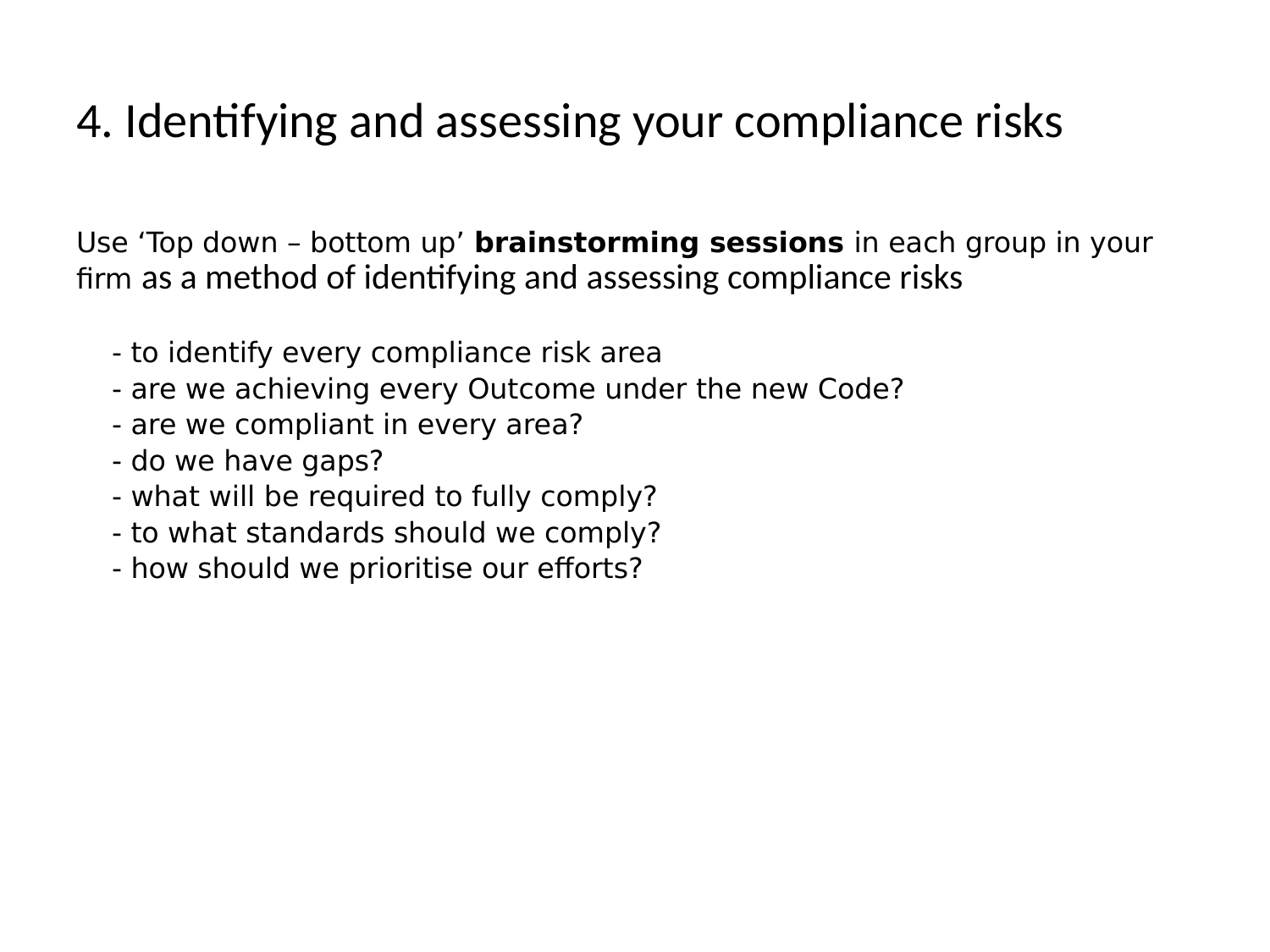

# 4. Identifying and assessing your compliance risks
Use ‘Top down – bottom up’ brainstorming sessions in each group in your firm as a method of identifying and assessing compliance risks

    - to identify every compliance risk area
    - are we achieving every Outcome under the new Code?
    - are we compliant in every area?
    - do we have gaps?
    - what will be required to fully comply?
    - to what standards should we comply?
    - how should we prioritise our efforts?